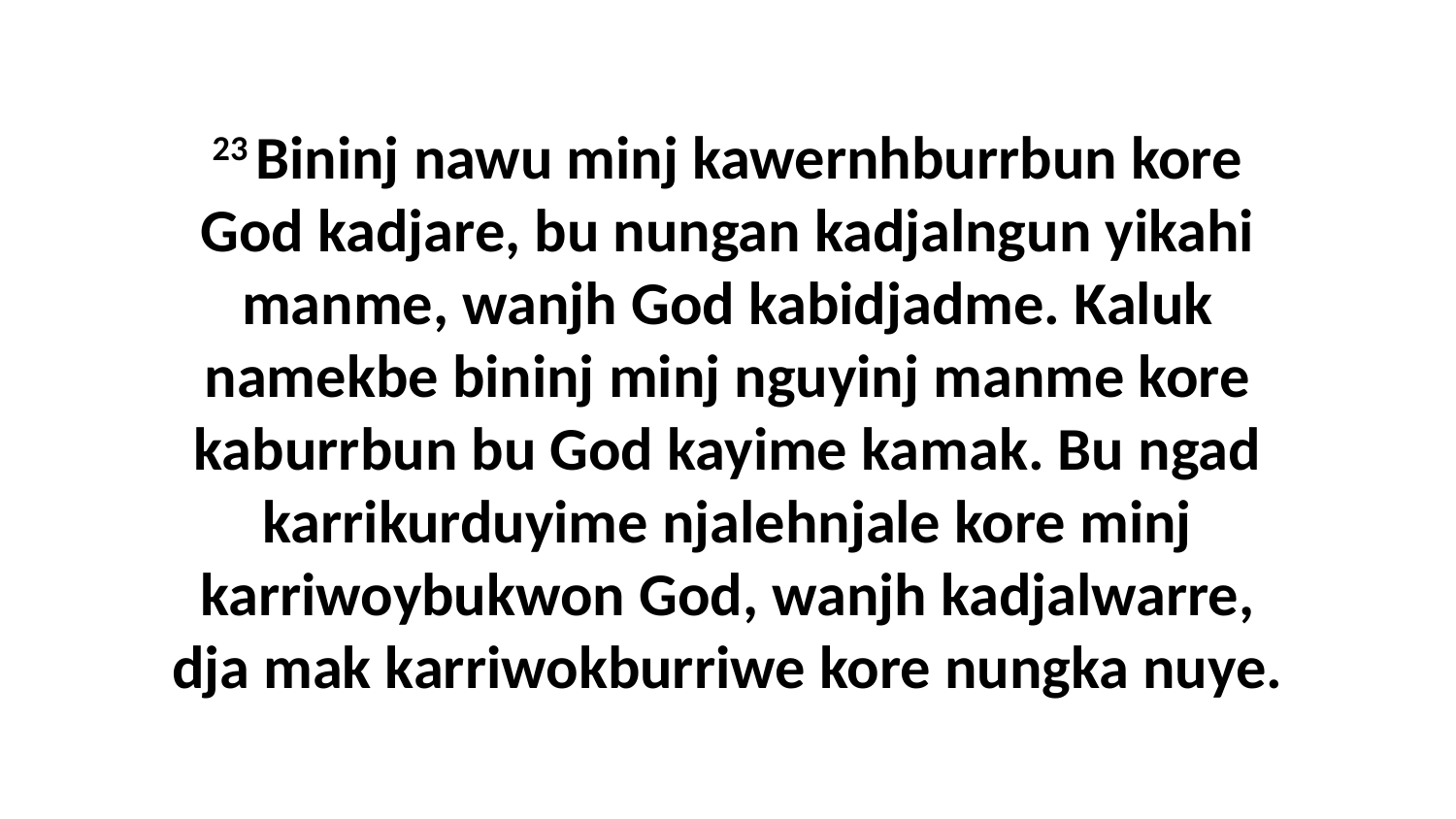

23 Bininj nawu minj kawernhburrbun kore God kadjare, bu nungan kadjalngun yikahi manme, wanjh God kabidjadme. Kaluk namekbe bininj minj nguyinj manme kore kaburrbun bu God kayime kamak. Bu ngad karrikurduyime njalehnjale kore minj karriwoybukwon God, wanjh kadjalwarre, dja mak karriwokburriwe kore nungka nuye.